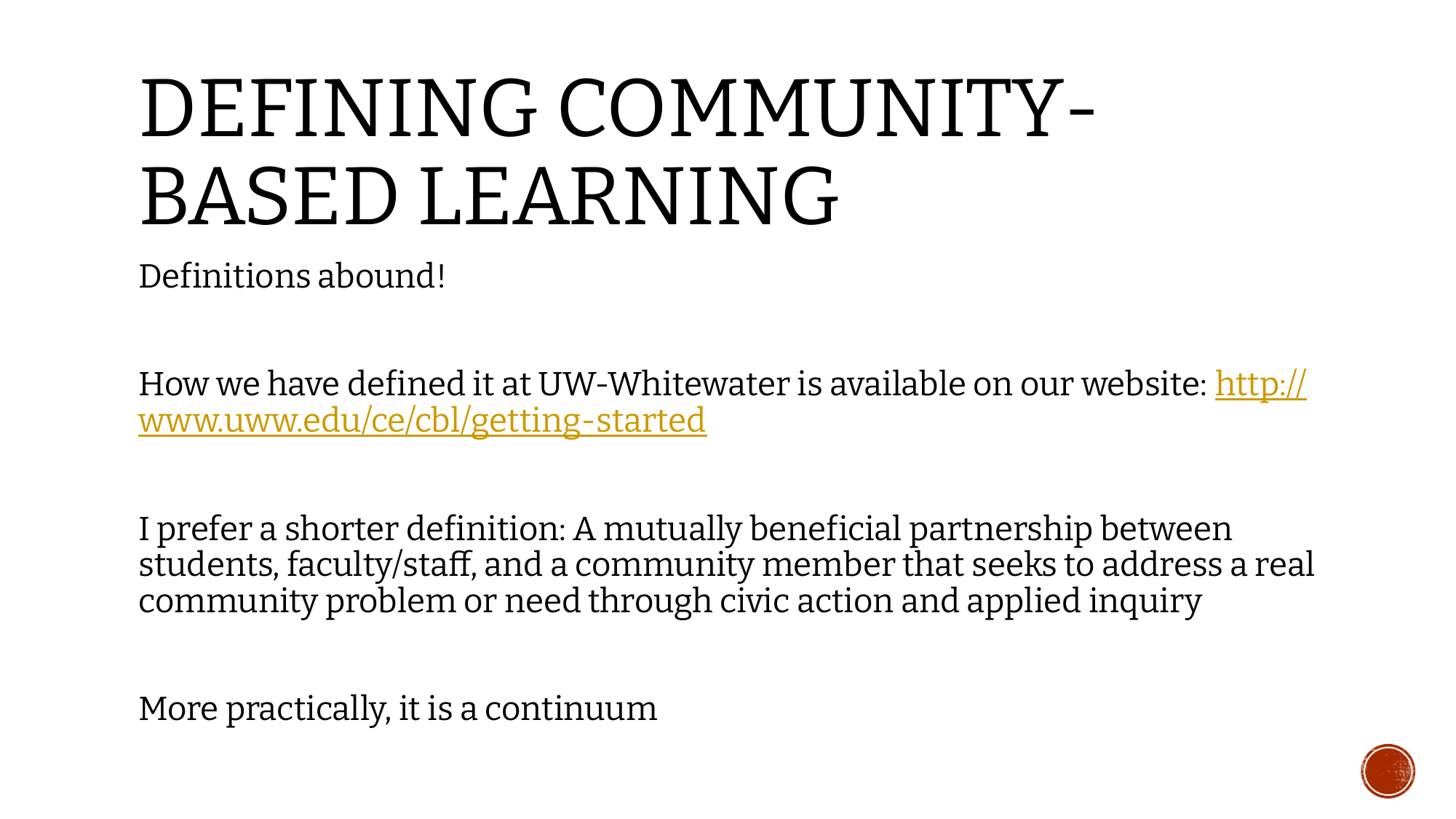

# Defining Community-based learning
Definitions abound!

How we have defined it at UW-Whitewater is available on our website: http://www.uww.edu/ce/cbl/getting-started

I prefer a shorter definition: A mutually beneficial partnership between students, faculty/staff, and a community member that seeks to address a real community problem or need through civic action and applied inquiry

More practically, it is a continuum